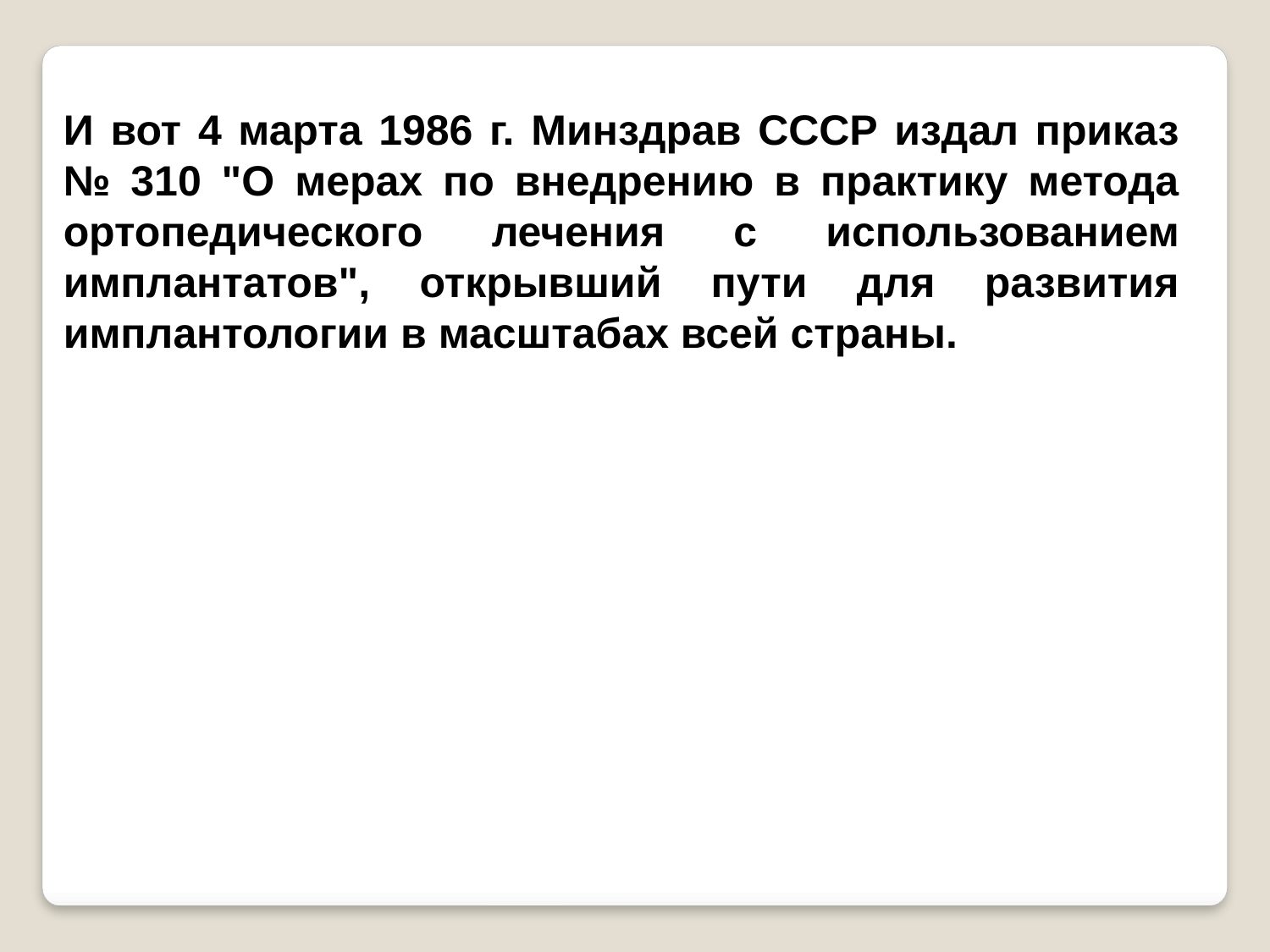

И вот 4 марта 1986 г. Минздрав СССР издал приказ № 310 "О мерах по внедрению в практику метода ортопедического лечения с использованием имплантатов", открывший пути для развития имплантологии в масштабах всей страны.